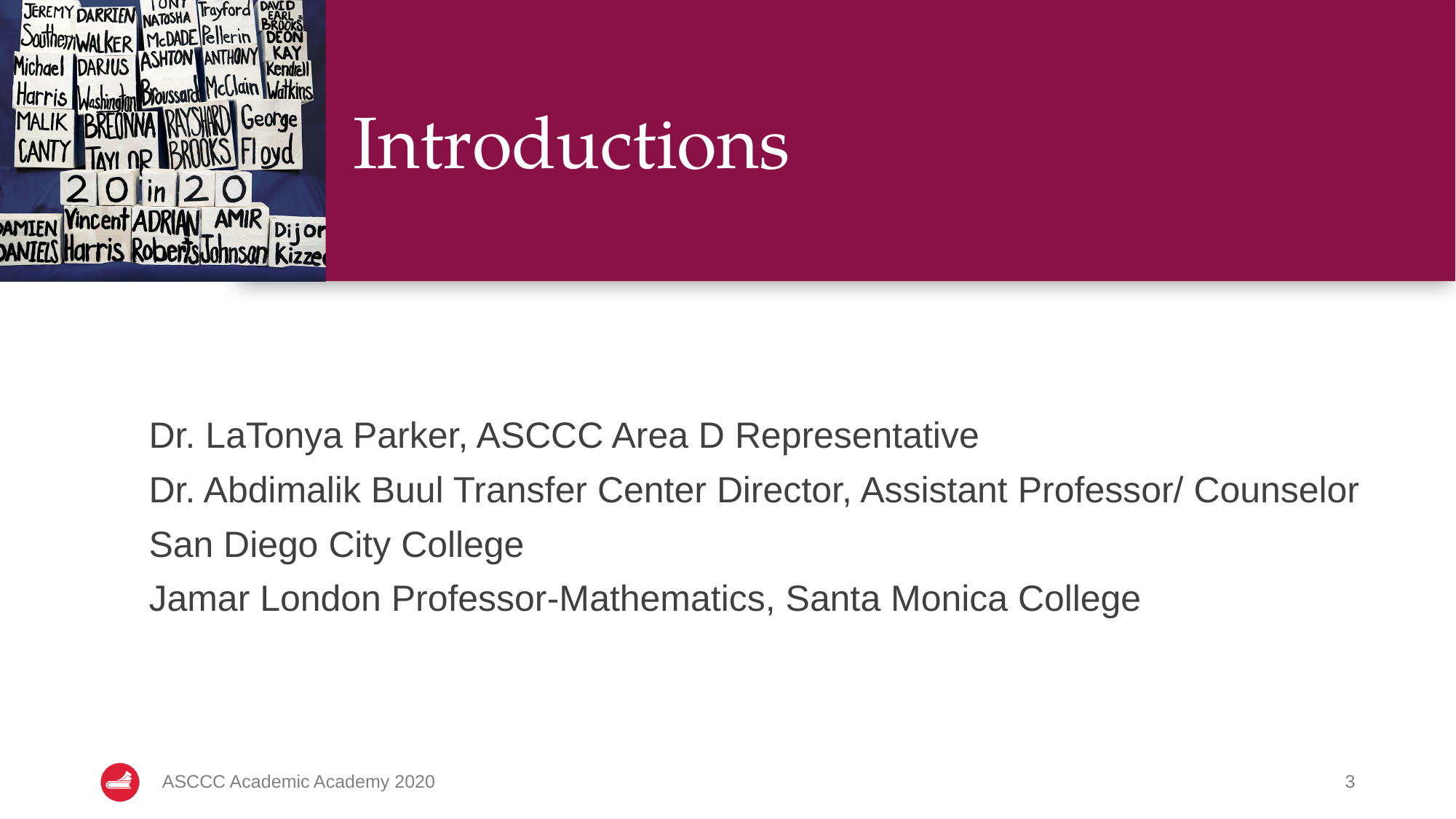

# Introductions
Dr. LaTonya Parker, ASCCC Area D Representative
Dr. Abdimalik Buul Transfer Center Director, Assistant Professor/ Counselor
San Diego City College
Jamar London Professor-Mathematics, Santa Monica College

ASCCC Academic Academy 2020
3